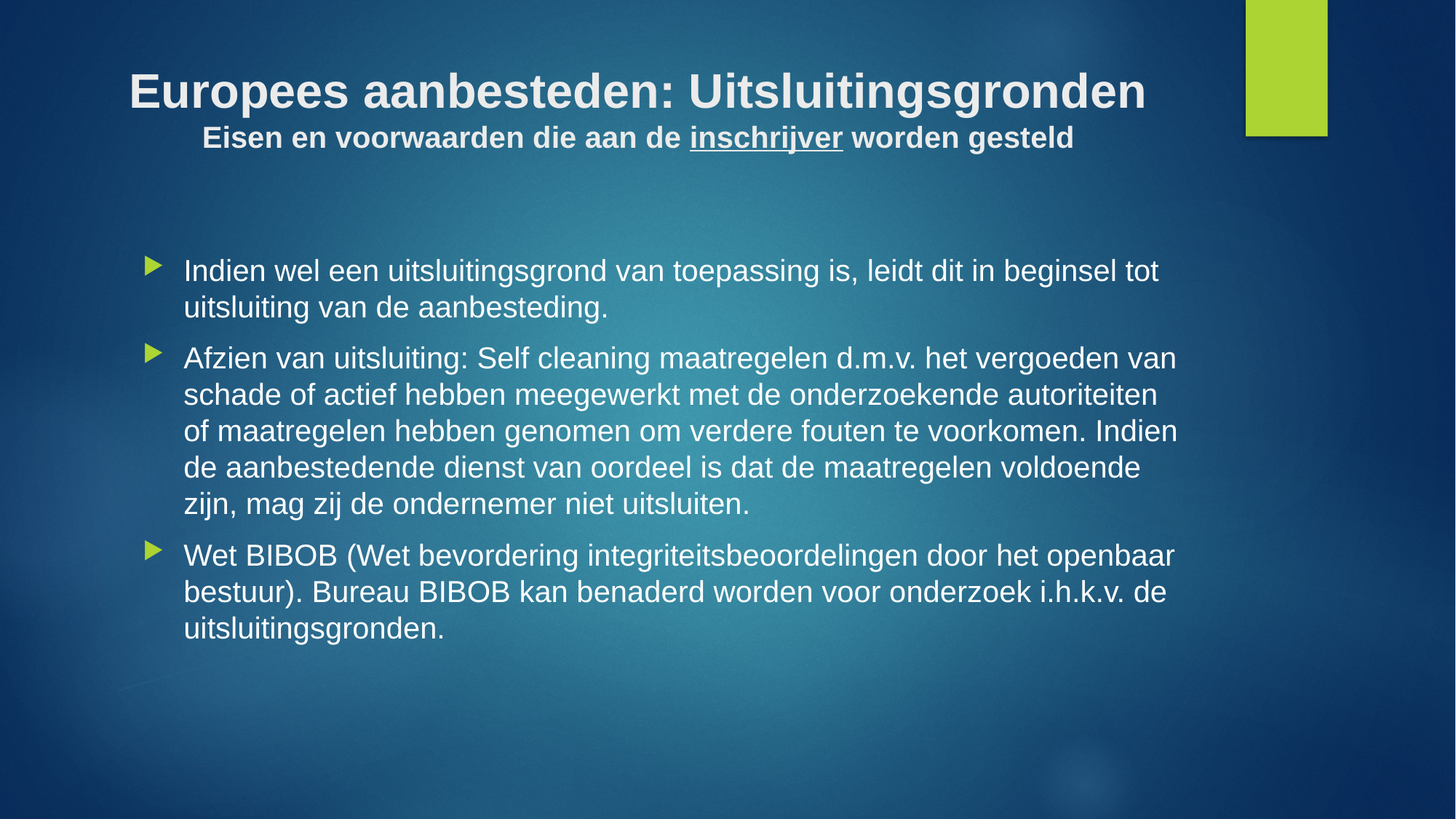

# Europees aanbesteden: Uitsluitingsgronden Eisen en voorwaarden die aan de inschrijver worden gesteld
Indien wel een uitsluitingsgrond van toepassing is, leidt dit in beginsel tot uitsluiting van de aanbesteding.
Afzien van uitsluiting: Self cleaning maatregelen d.m.v. het vergoeden van schade of actief hebben meegewerkt met de onderzoekende autoriteiten of maatregelen hebben genomen om verdere fouten te voorkomen. Indien de aanbestedende dienst van oordeel is dat de maatregelen voldoende zijn, mag zij de ondernemer niet uitsluiten.
Wet BIBOB (Wet bevordering integriteitsbeoordelingen door het openbaar bestuur). Bureau BIBOB kan benaderd worden voor onderzoek i.h.k.v. de uitsluitingsgronden.